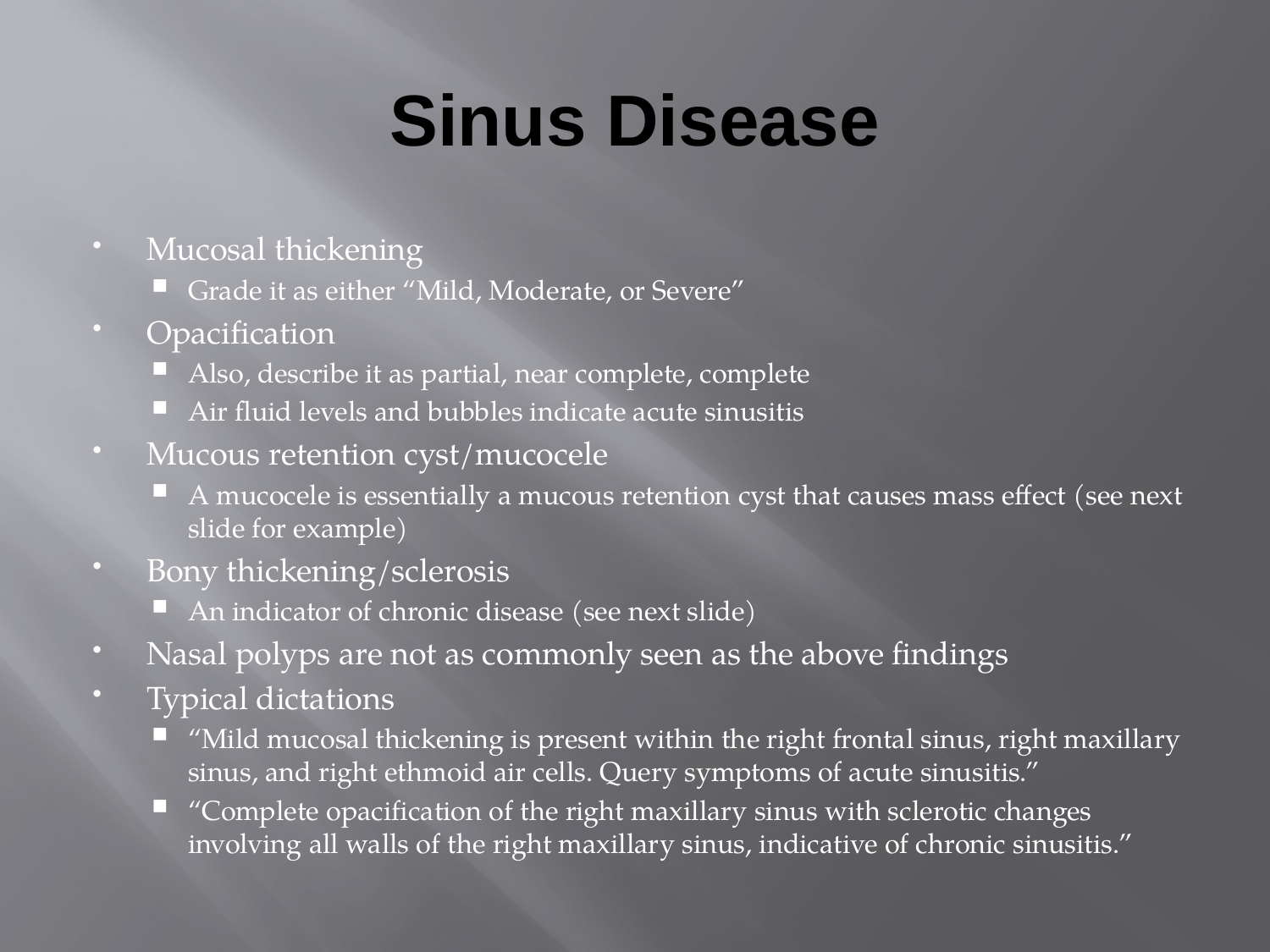

# Sinus Disease
Mucosal thickening
Grade it as either “Mild, Moderate, or Severe”
Opacification
Also, describe it as partial, near complete, complete
Air fluid levels and bubbles indicate acute sinusitis
Mucous retention cyst/mucocele
A mucocele is essentially a mucous retention cyst that causes mass effect (see next slide for example)
Bony thickening/sclerosis
An indicator of chronic disease (see next slide)
Nasal polyps are not as commonly seen as the above findings
Typical dictations
“Mild mucosal thickening is present within the right frontal sinus, right maxillary sinus, and right ethmoid air cells. Query symptoms of acute sinusitis.”
“Complete opacification of the right maxillary sinus with sclerotic changes involving all walls of the right maxillary sinus, indicative of chronic sinusitis.”